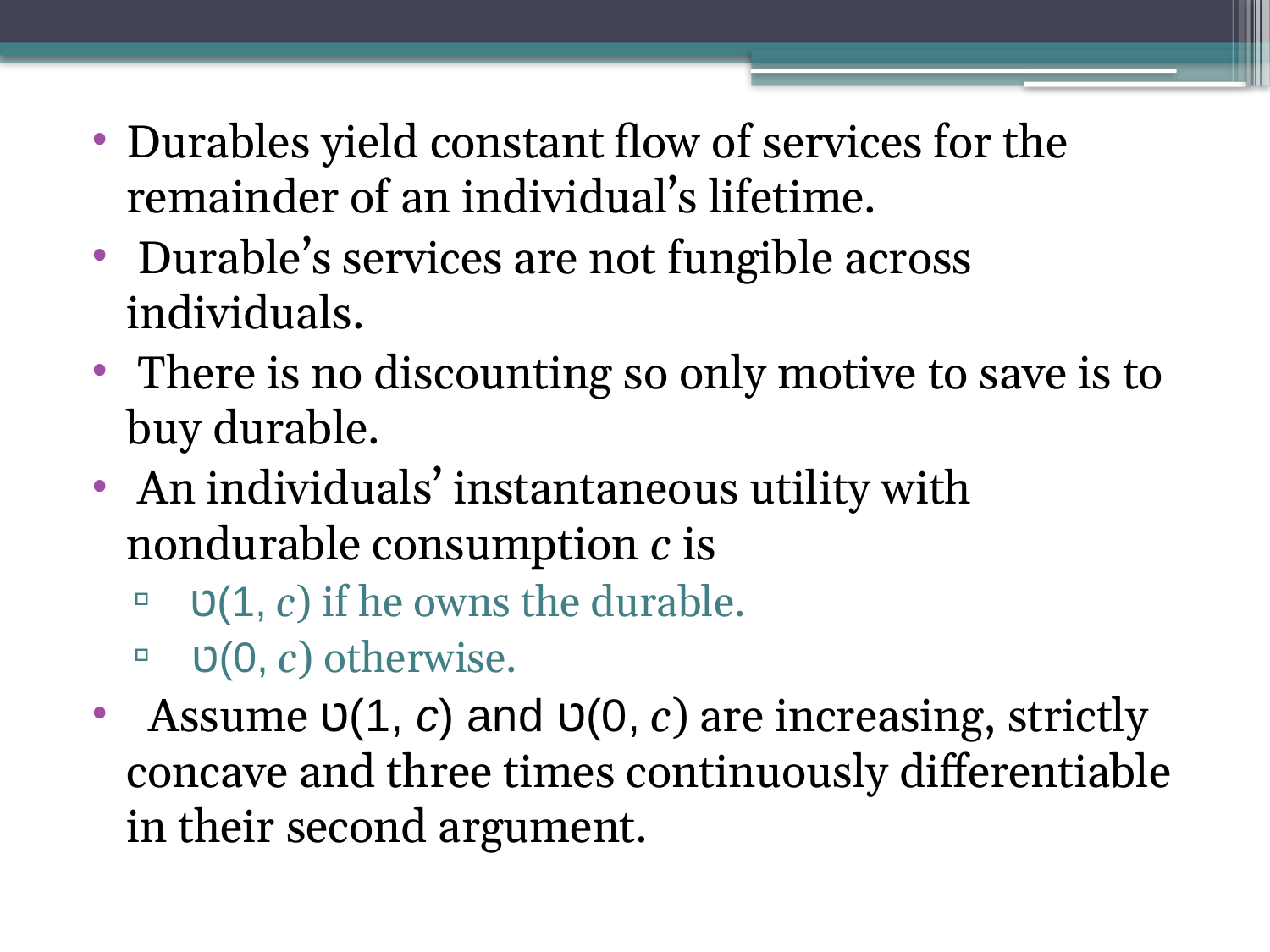

Durables yield constant flow of services for the remainder of an individual’s lifetime.
 Durable’s services are not fungible across individuals.
 There is no discounting so only motive to save is to buy durable.
 An individuals’ instantaneous utility with nondurable consumption c is
  ט(1, c) if he owns the durable.
  ט(0, c) otherwise.
  Assume ט(1, c) and ט(0, c) are increasing, strictly concave and three times continuously differentiable in their second argument.